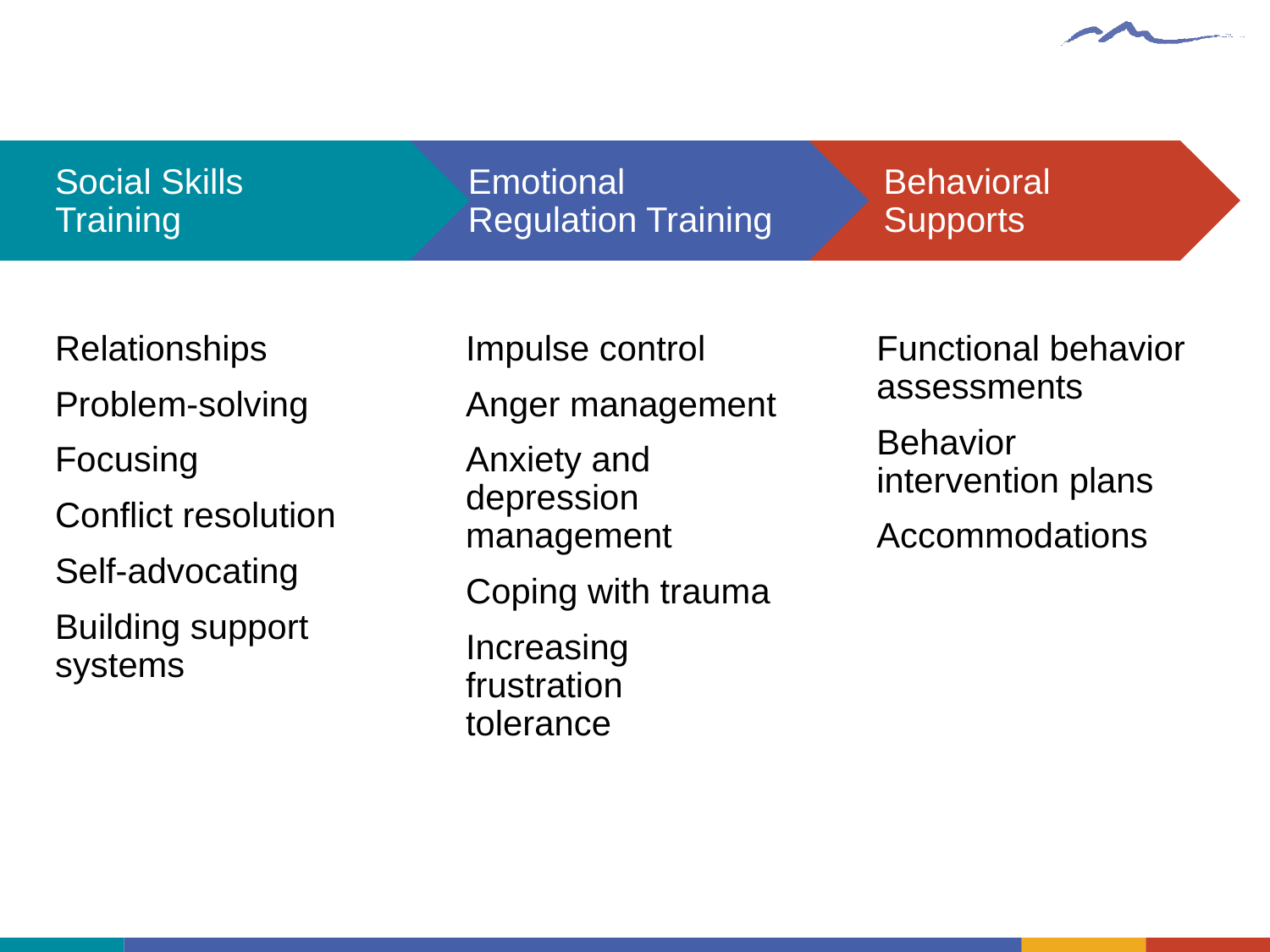

Lists of supports a child with a Serious Emotional Disability might need
Social Skills Training
Emotional Regulation Training
Behavioral Supports
Relationships
Problem-solving
Focusing
Conflict resolution
Self-advocating
Building support systems

Impulse control
Anger management
Anxiety and depression management
Coping with trauma
Increasing frustration tolerance
Functional behavior assessments
Behavior intervention plans
Accommodations